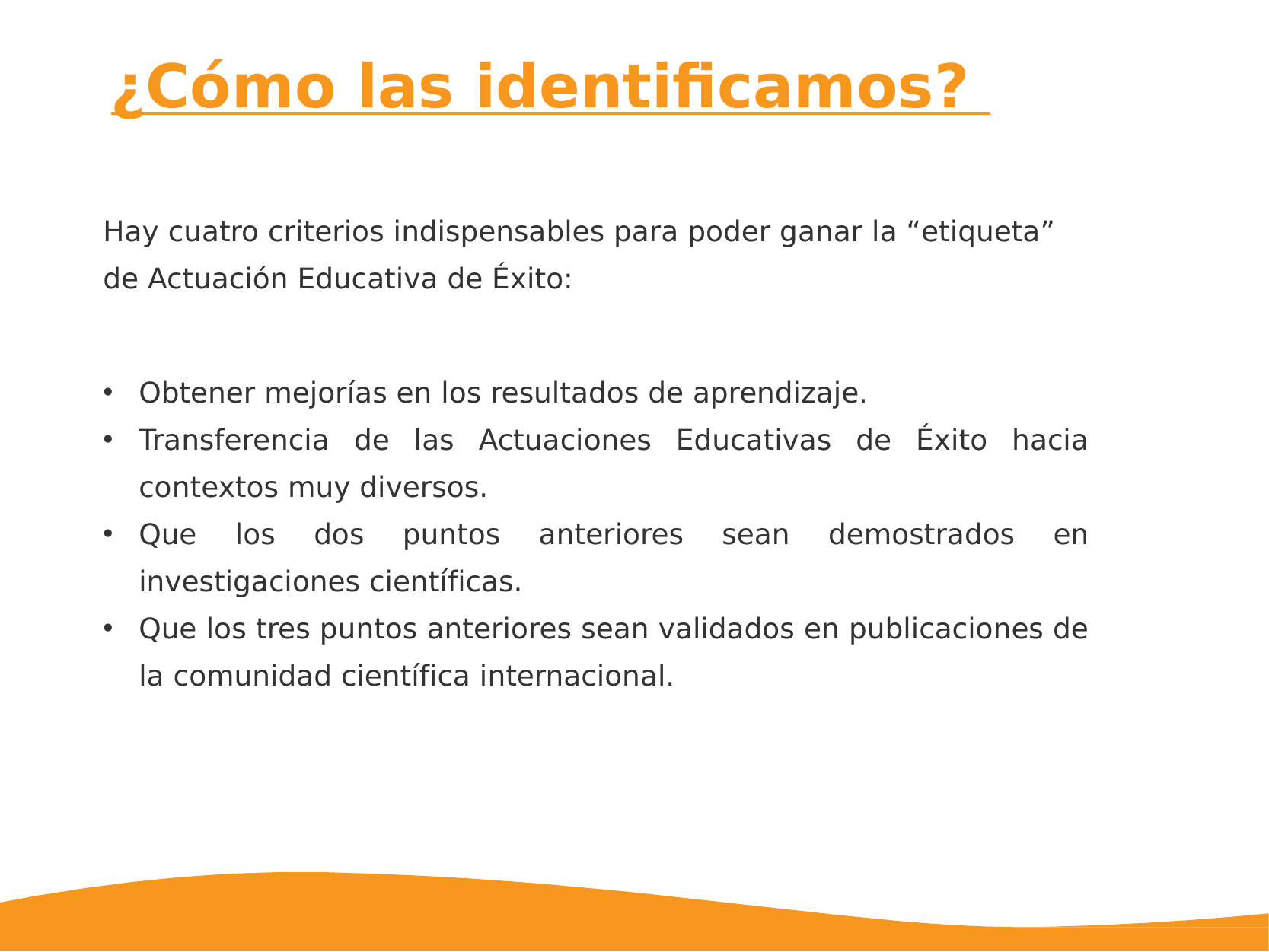

# ¿Cómo las identificamos?
Hay cuatro criterios indispensables para poder ganar la “etiqueta” de Actuación Educativa de Éxito:
Obtener mejorías en los resultados de aprendizaje.
Transferencia de las Actuaciones Educativas de Éxito hacia contextos muy diversos.
Que los dos puntos anteriores sean demostrados en investigaciones científicas.
Que los tres puntos anteriores sean validados en publicaciones de la comunidad científica internacional.